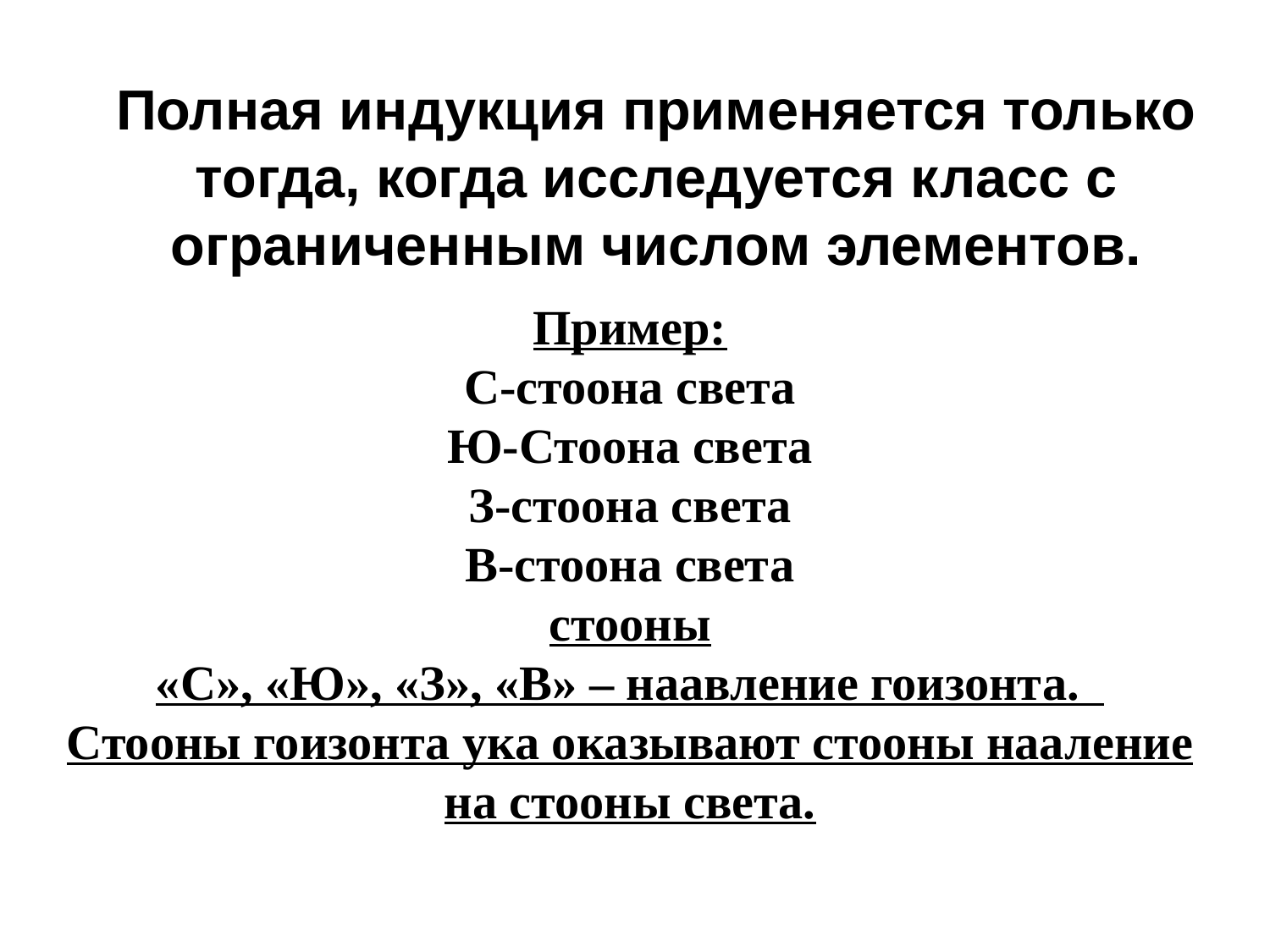

# Полная индукция применяется только тогда, когда исследуется класс с ограниченным числом элементов.
Пример:
С-стоона света
Ю-Стоона света
З-стоона света
В-стоона света
стооны
«С», «Ю», «З», «В» – наавление гоизонта.
Стооны гоизонта ука оказывают стооны нааление на стооны света.